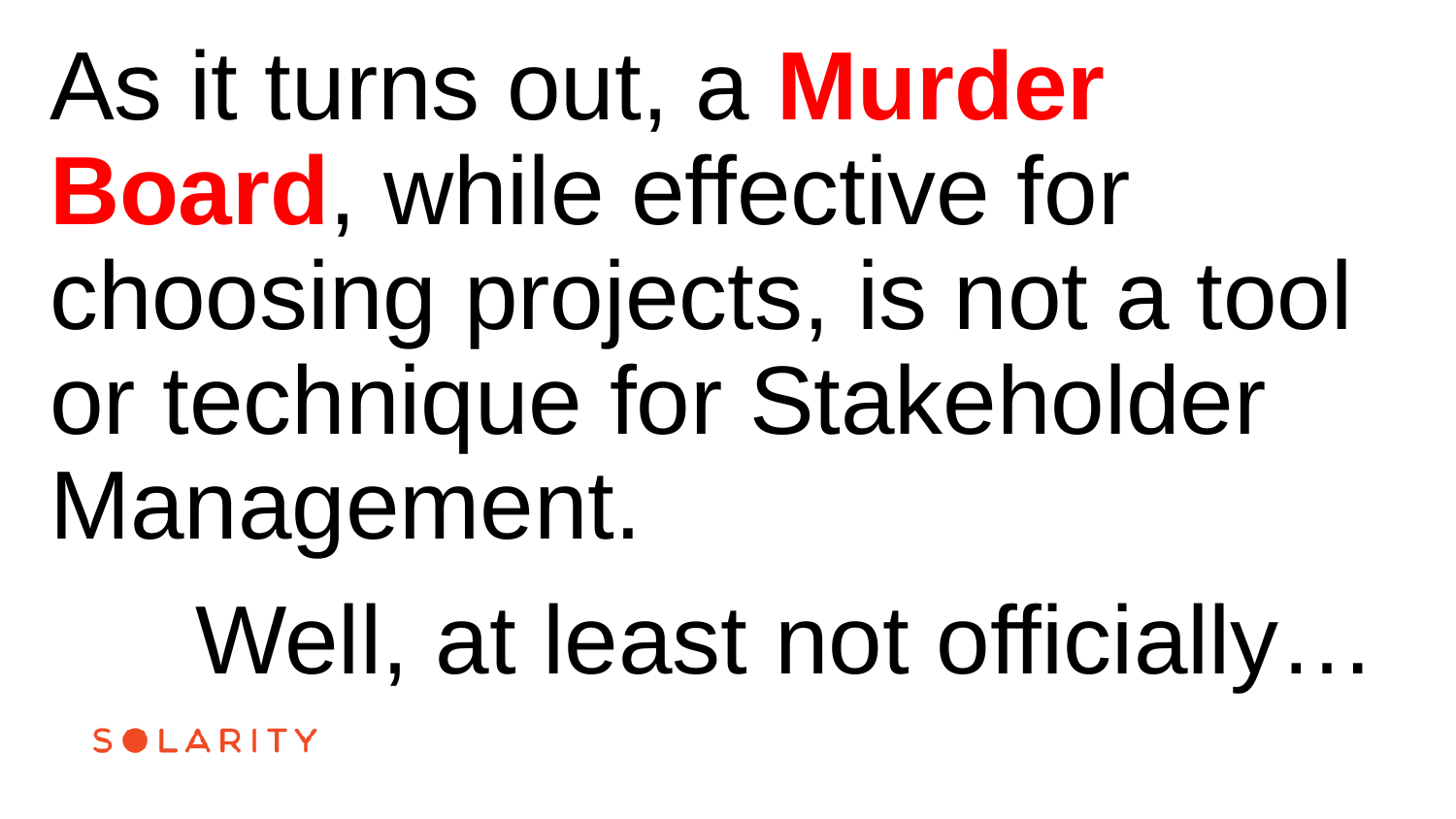

# As it turns out, a Murder Board, while effective for choosing projects, is not a tool or technique for Stakeholder Management. Well, at least not officially…